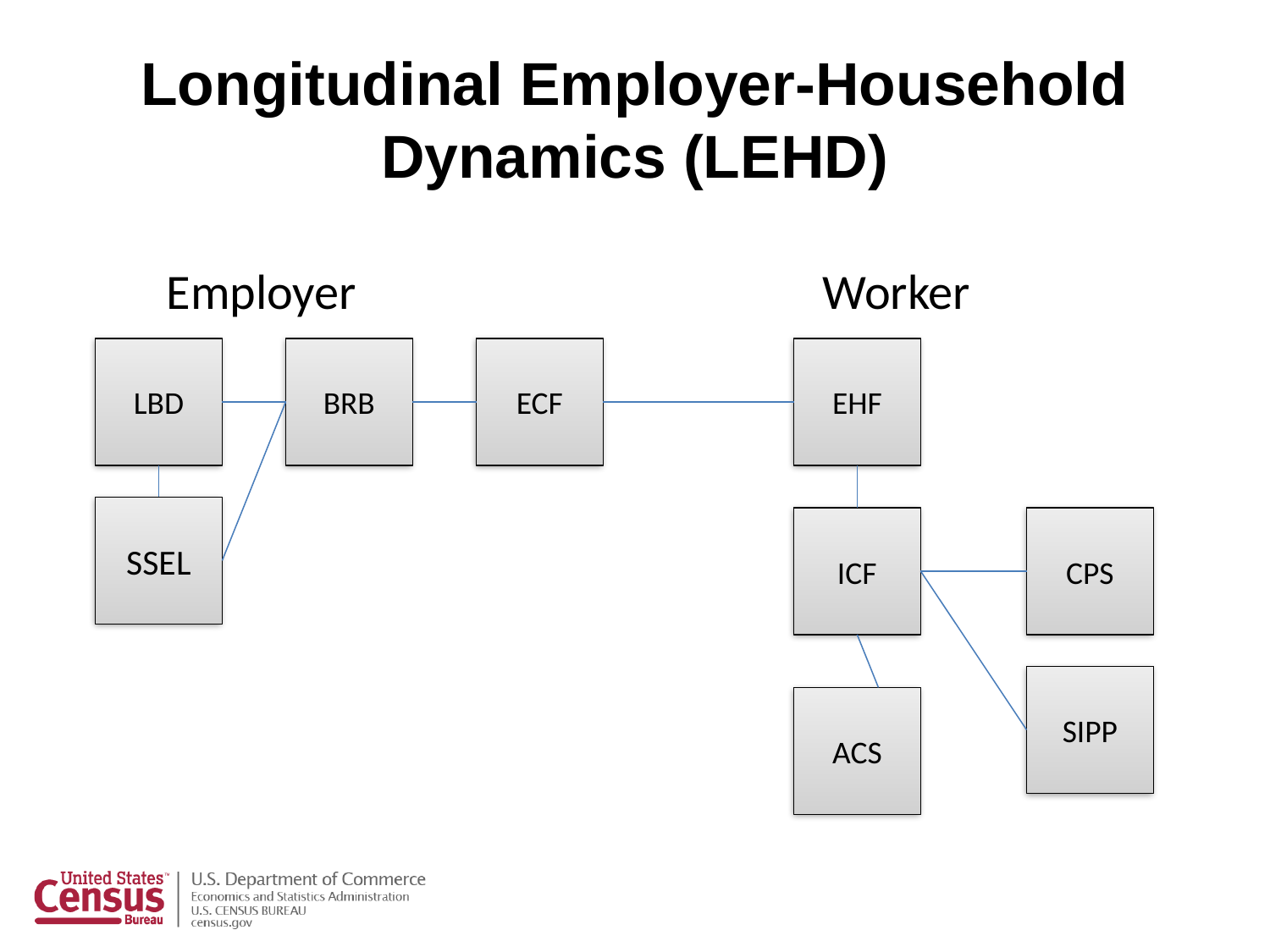

# Longitudinal Employer-Household Dynamics (LEHD)
Employer
Worker
Jobs file
LBD
BRB
ECF
EHF
U2W
ES202
SSEL
ICF
CPS
SIPP
ACS